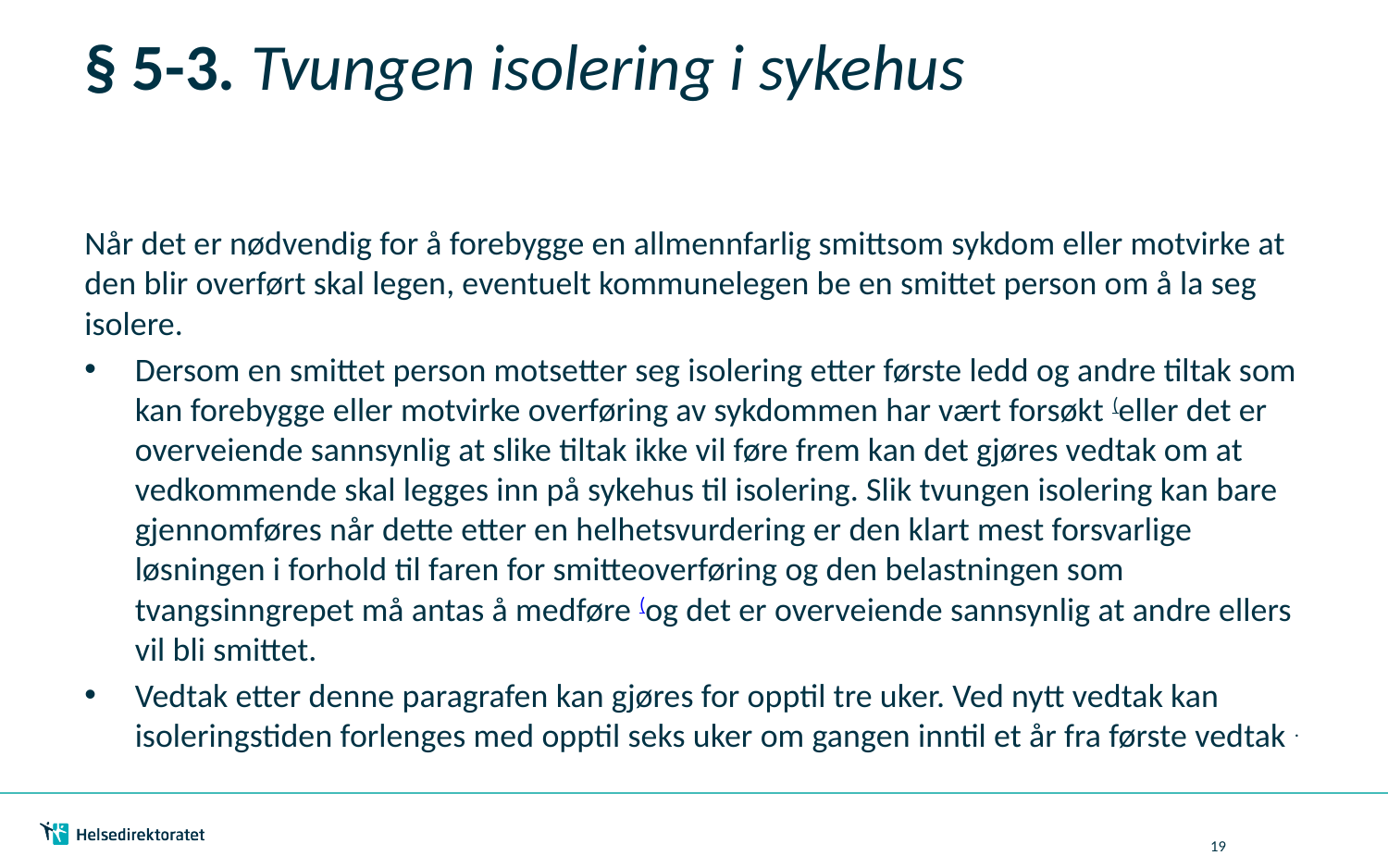

# § 5-3. Tvungen isolering i sykehus
Når det er nødvendig for å forebygge en allmennfarlig smittsom sykdom eller motvirke at den blir overført skal legen, eventuelt kommunelegen be en smittet person om å la seg isolere.
Dersom en smittet person motsetter seg isolering etter første ledd og andre tiltak som kan forebygge eller motvirke overføring av sykdommen har vært forsøkt (eller det er overveiende sannsynlig at slike tiltak ikke vil føre frem kan det gjøres vedtak om at vedkommende skal legges inn på sykehus til isolering. Slik tvungen isolering kan bare gjennomføres når dette etter en helhetsvurdering er den klart mest forsvarlige løsningen i forhold til faren for smitteoverføring og den belastningen som tvangsinngrepet må antas å medføre (og det er overveiende sannsynlig at andre ellers vil bli smittet.
Vedtak etter denne paragrafen kan gjøres for opptil tre uker. Ved nytt vedtak kan isoleringstiden forlenges med opptil seks uker om gangen inntil et år fra første vedtak .

19